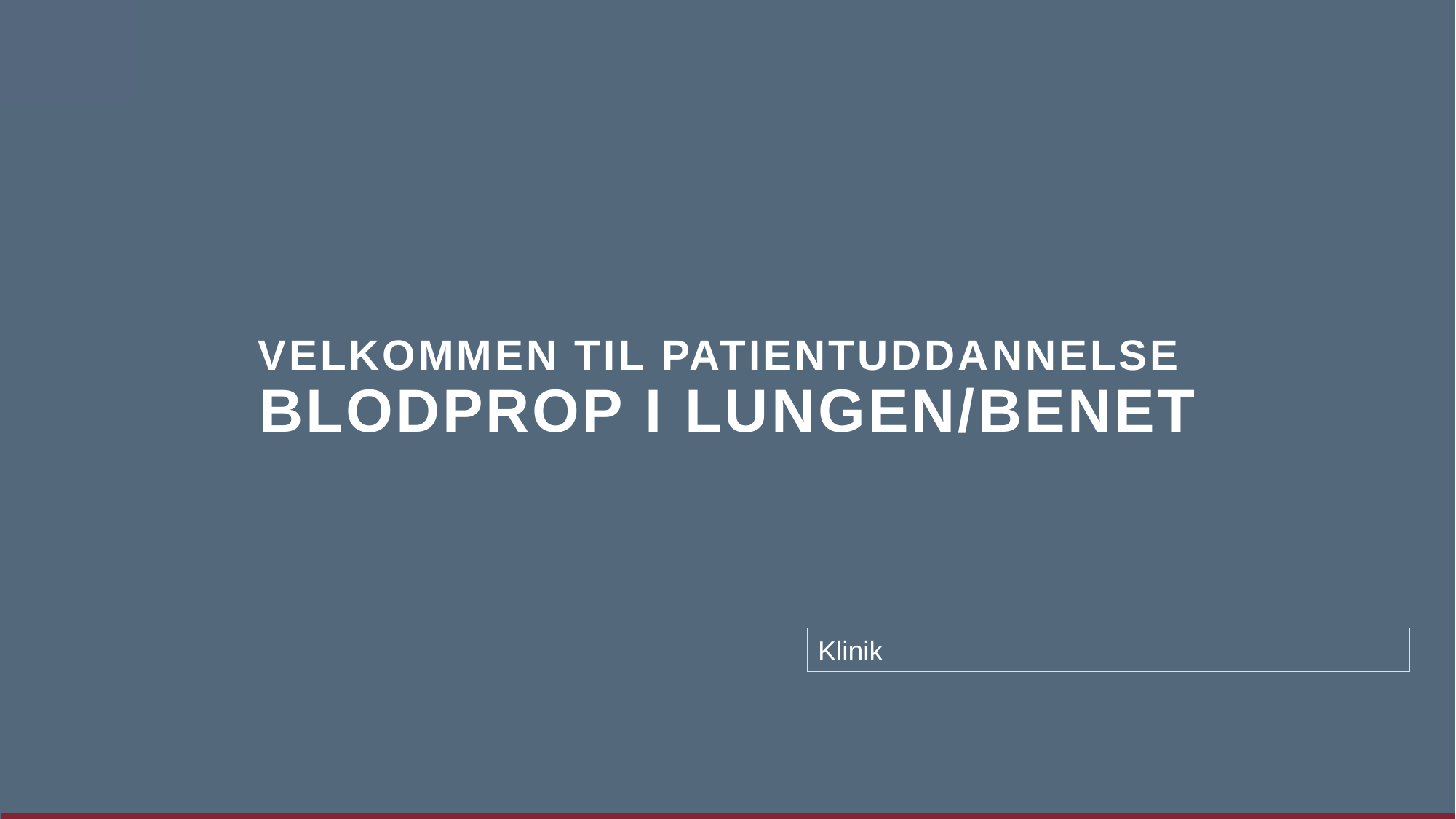

Velkommen til patientuddannelse
Blodprop i lungen/benet
Klinik